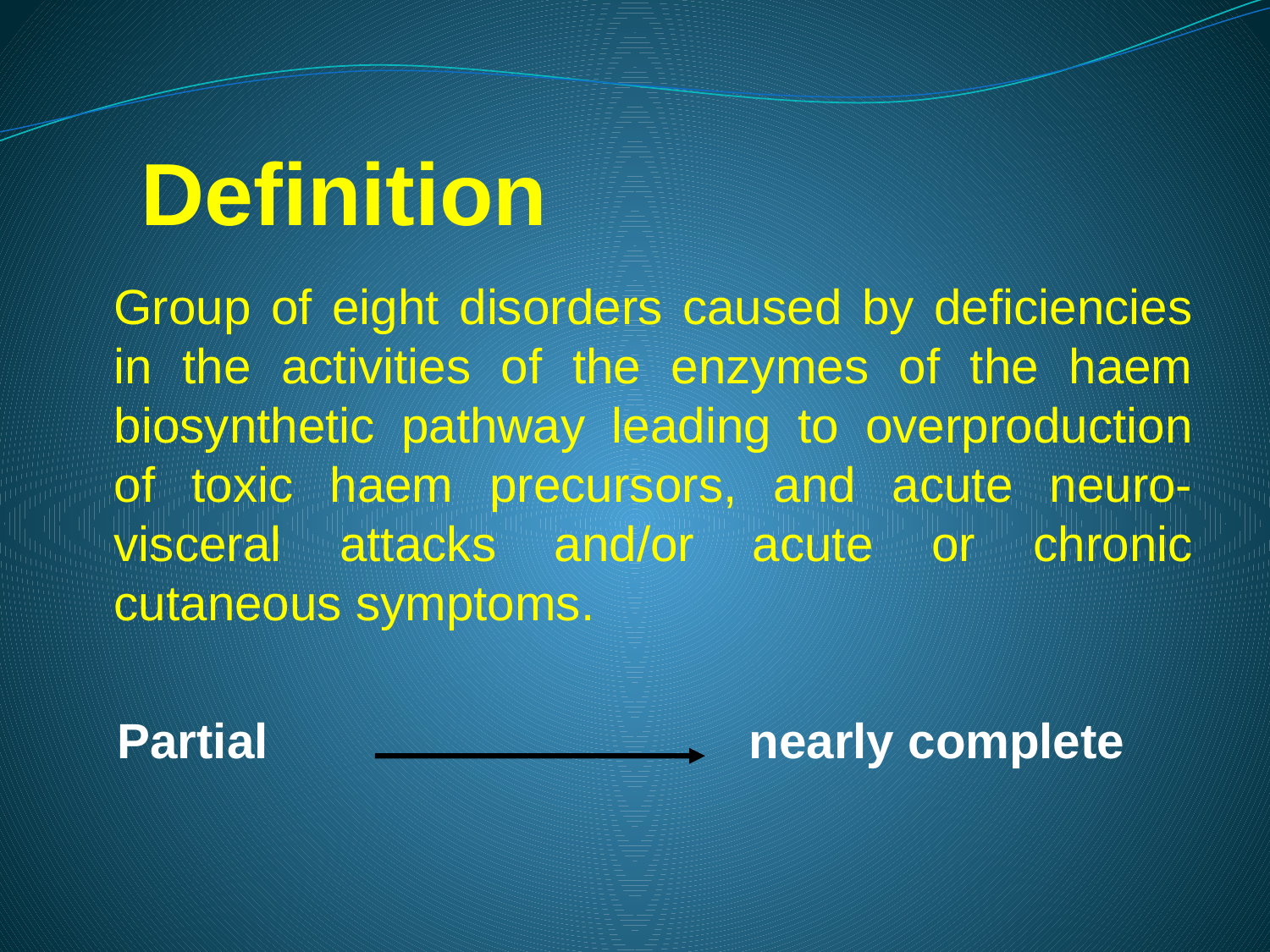

# Definition
	Group of eight disorders caused by deficiencies in the activities of the enzymes of the haem biosynthetic pathway leading to overproduction of toxic haem precursors, and acute neuro-visceral attacks and/or acute or chronic cutaneous symptoms.

   Partial 			       	nearly complete